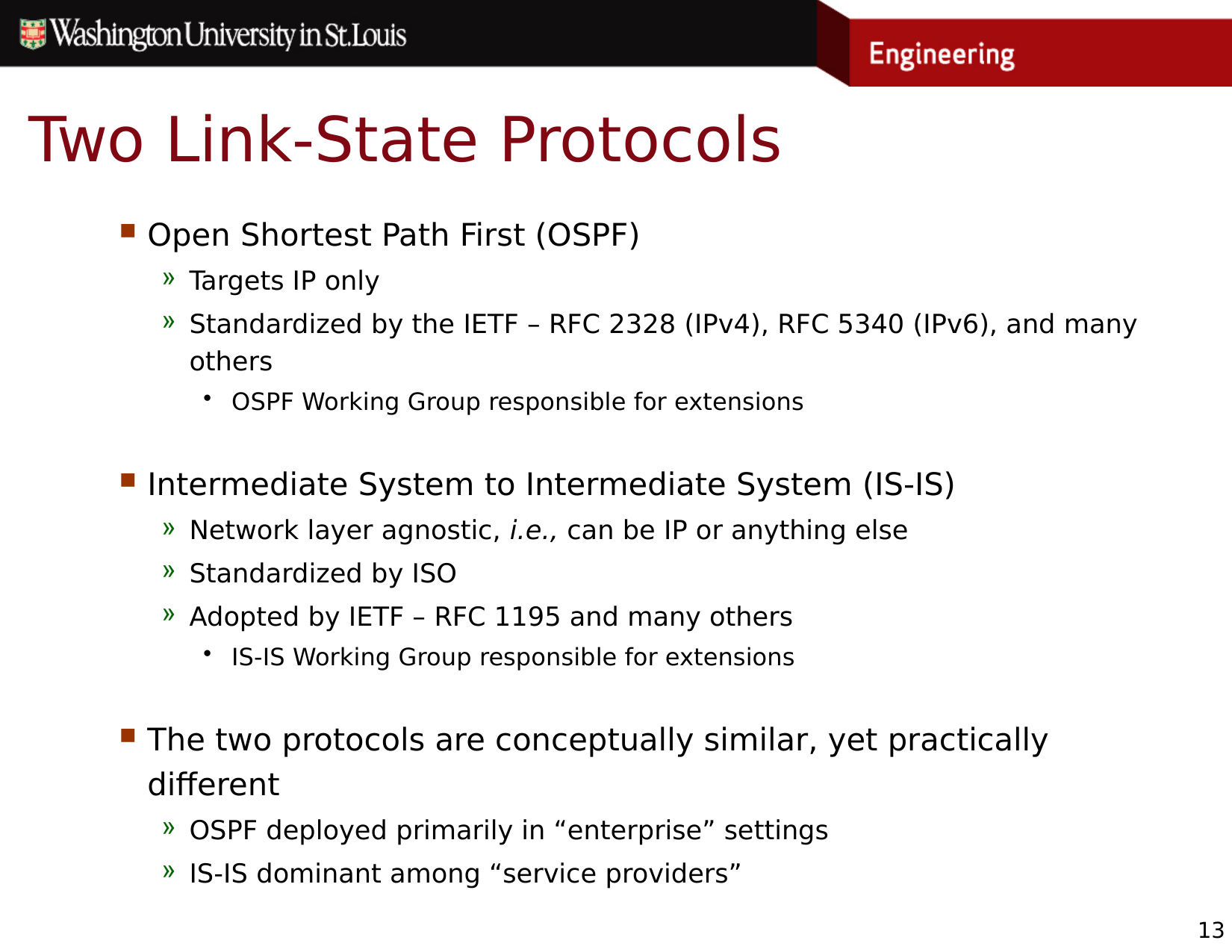

# Two Link-State Protocols
Open Shortest Path First (OSPF)
Targets IP only
Standardized by the IETF – RFC 2328 (IPv4), RFC 5340 (IPv6), and many others
OSPF Working Group responsible for extensions

Intermediate System to Intermediate System (IS-IS)
Network layer agnostic, i.e., can be IP or anything else
Standardized by ISO
Adopted by IETF – RFC 1195 and many others
IS-IS Working Group responsible for extensions

The two protocols are conceptually similar, yet practically different
OSPF deployed primarily in “enterprise” settings
IS-IS dominant among “service providers”
13